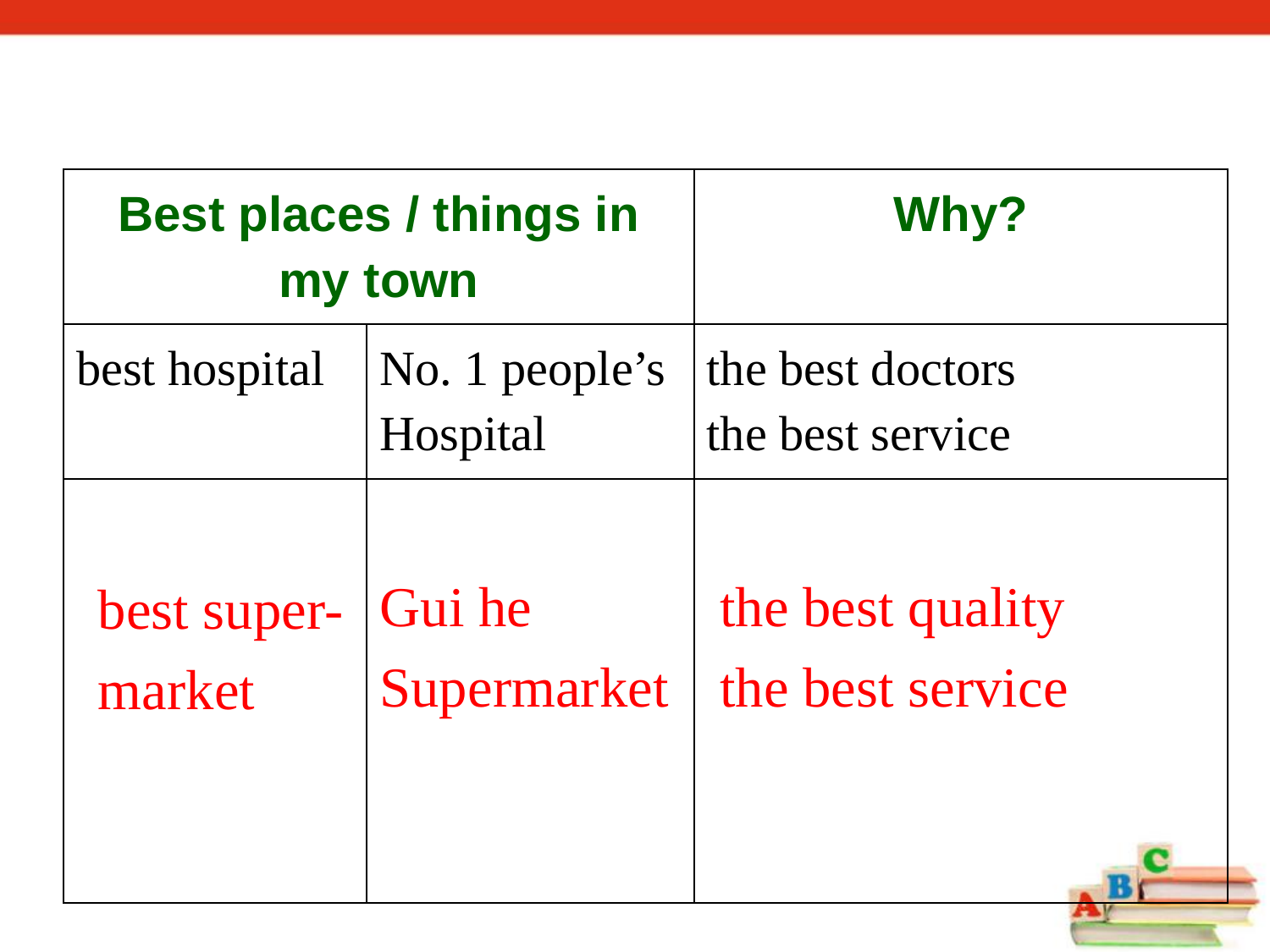

| Best places / things in my town |  | Why? |
| --- | --- | --- |
| best hospital | No. 1 people’s Hospital | the best doctors the best service |
|  |  |  |
Gui he Supermarket
the best quality
the best service
best super-market